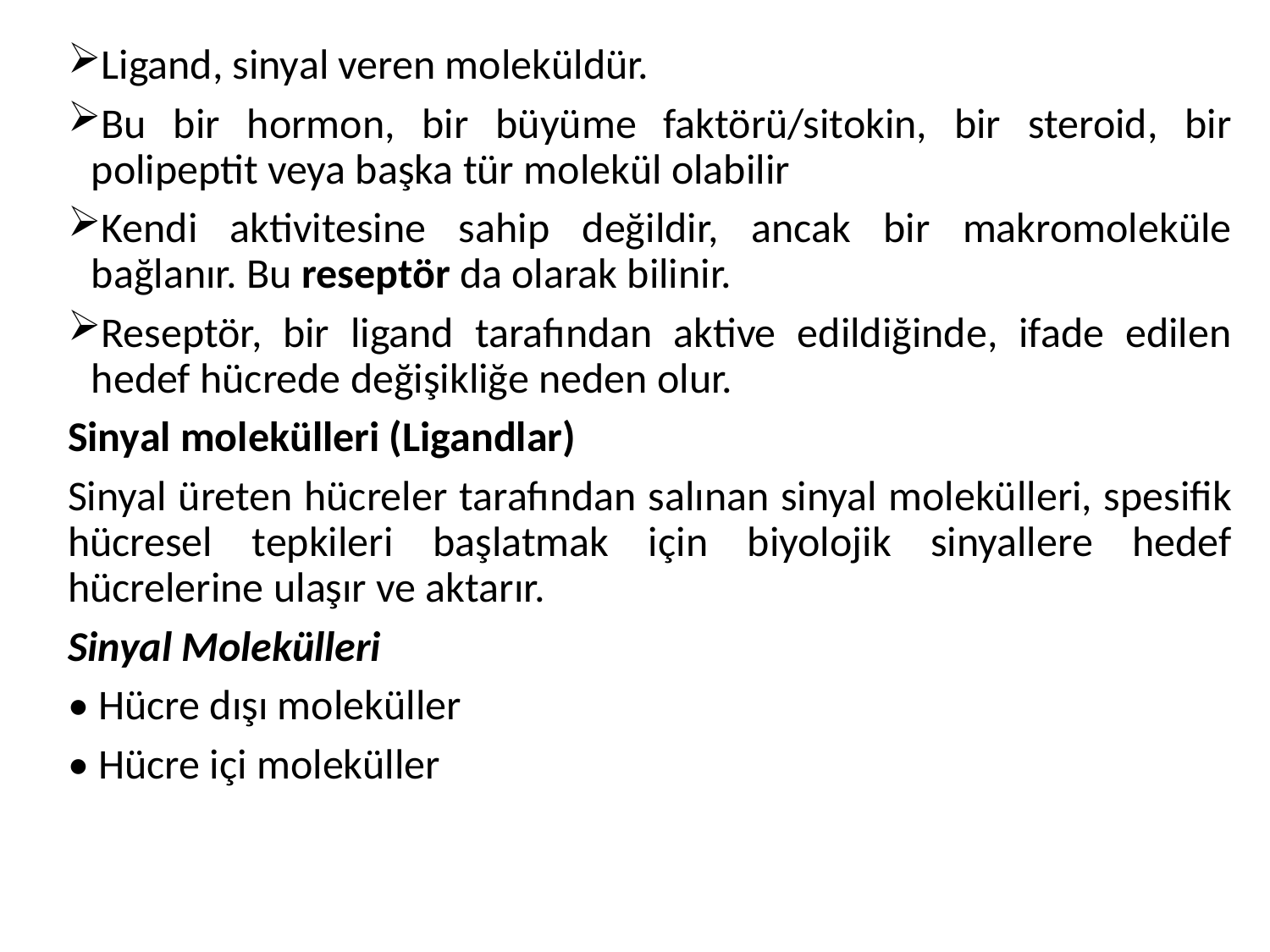

Ligand, sinyal veren moleküldür.
Bu bir hormon, bir büyüme faktörü/sitokin, bir steroid, bir polipeptit veya başka tür molekül olabilir
Kendi aktivitesine sahip değildir, ancak bir makromoleküle bağlanır. Bu reseptör da olarak bilinir.
Reseptör, bir ligand tarafından aktive edildiğinde, ifade edilen hedef hücrede değişikliğe neden olur.
Sinyal molekülleri (Ligandlar)
Sinyal üreten hücreler tarafından salınan sinyal molekülleri, spesifik hücresel tepkileri başlatmak için biyolojik sinyallere hedef hücrelerine ulaşır ve aktarır.
Sinyal Molekülleri
• Hücre dışı moleküller
• Hücre içi moleküller